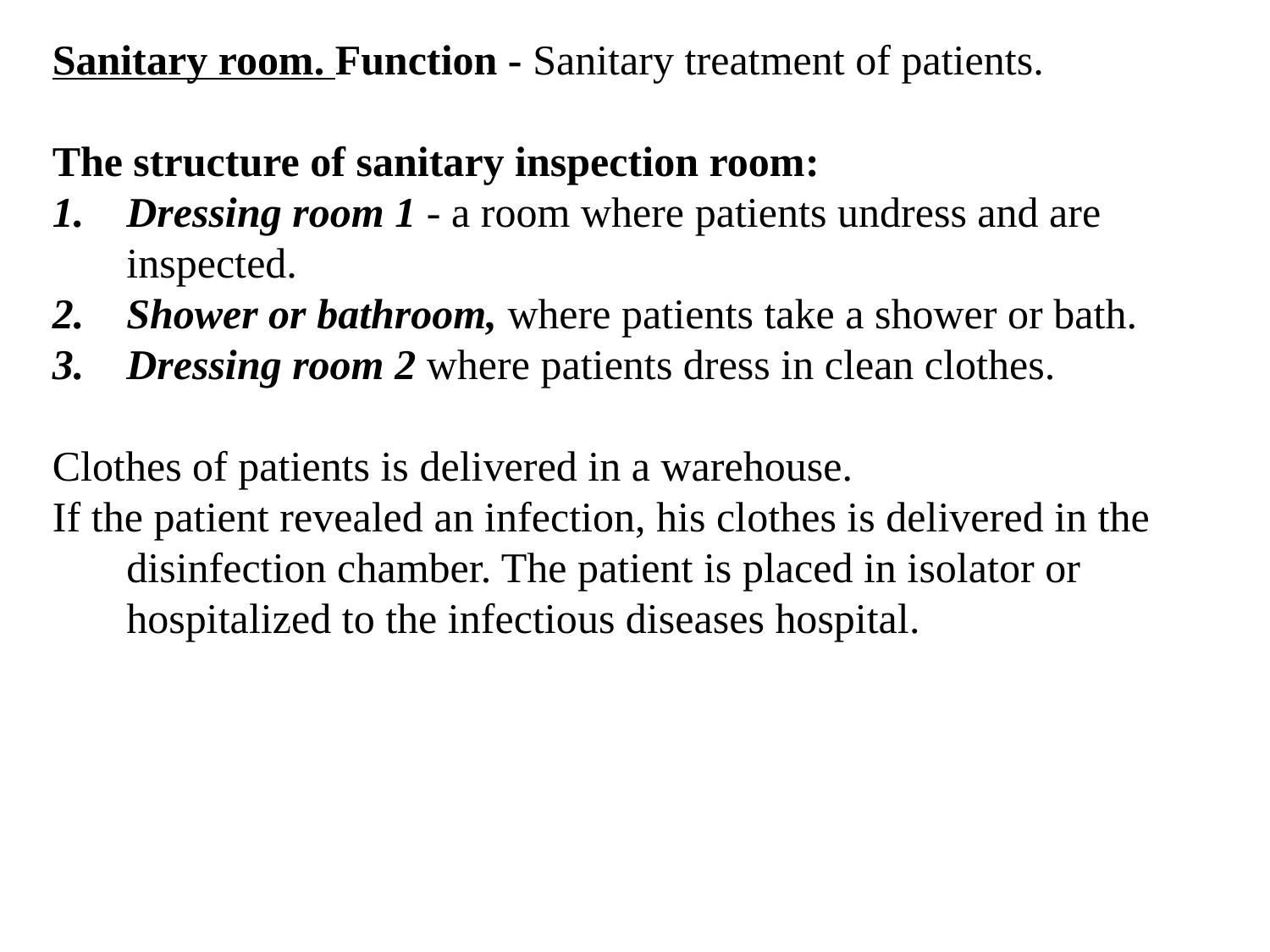

Sanitary room. Function - Sanitary treatment of patients.

The structure of sanitary inspection room:
Dressing room 1 - a room where patients undress and are inspected.
Shower or bathroom, where patients take a shower or bath.
Dressing room 2 where patients dress in clean clothes.

Clothes of patients is delivered in a warehouse.
If the patient revealed an infection, his clothes is delivered in the disinfection chamber. The patient is placed in isolator or hospitalized to the infectious diseases hospital.